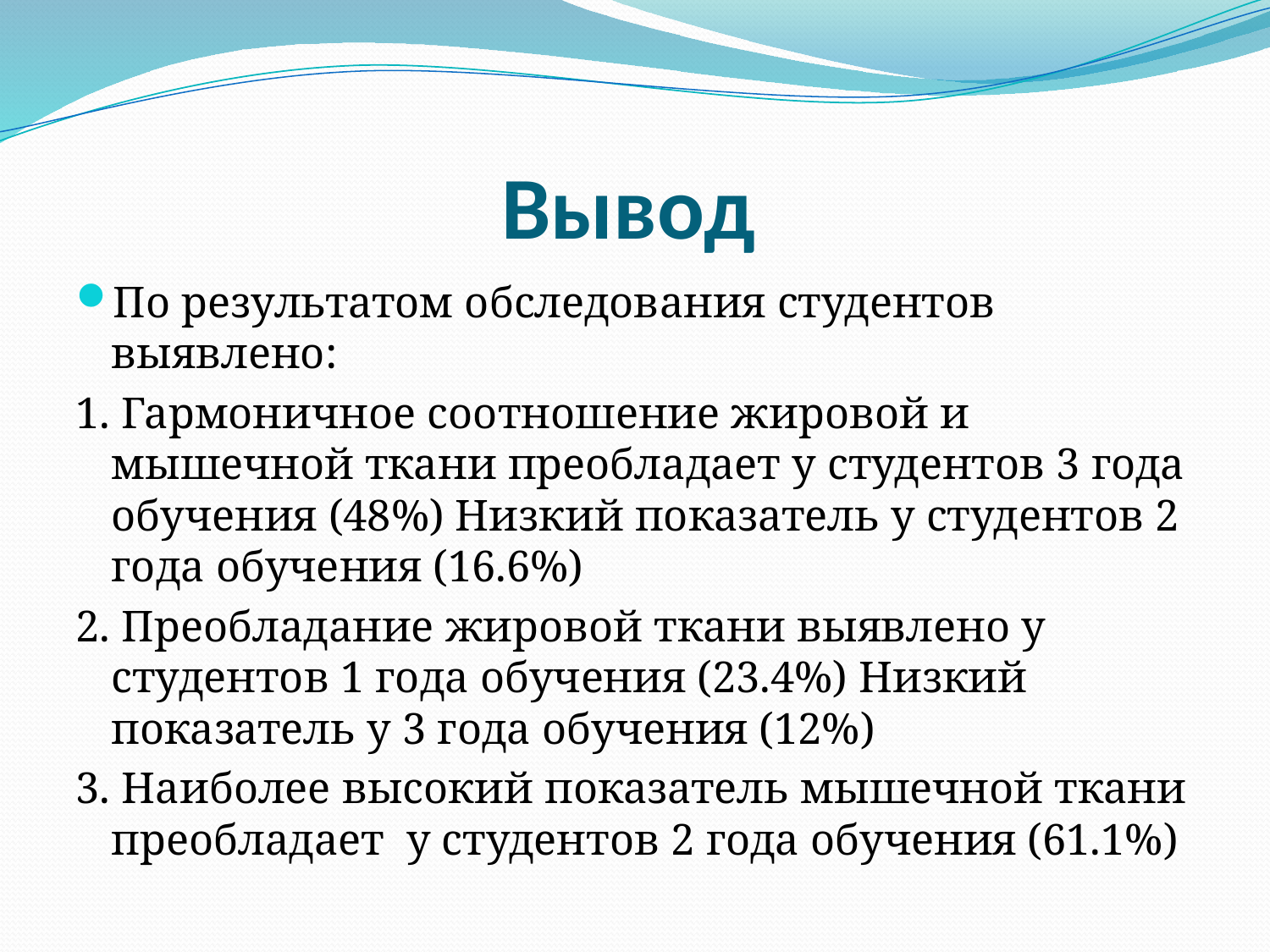

# Вывод
По результатом обследования студентов выявлено:
1. Гармоничное соотношение жировой и мышечной ткани преобладает у студентов 3 года обучения (48%) Низкий показатель у студентов 2 года обучения (16.6%)
2. Преобладание жировой ткани выявлено у студентов 1 года обучения (23.4%) Низкий показатель у 3 года обучения (12%)
3. Наиболее высокий показатель мышечной ткани преобладает  у студентов 2 года обучения (61.1%)